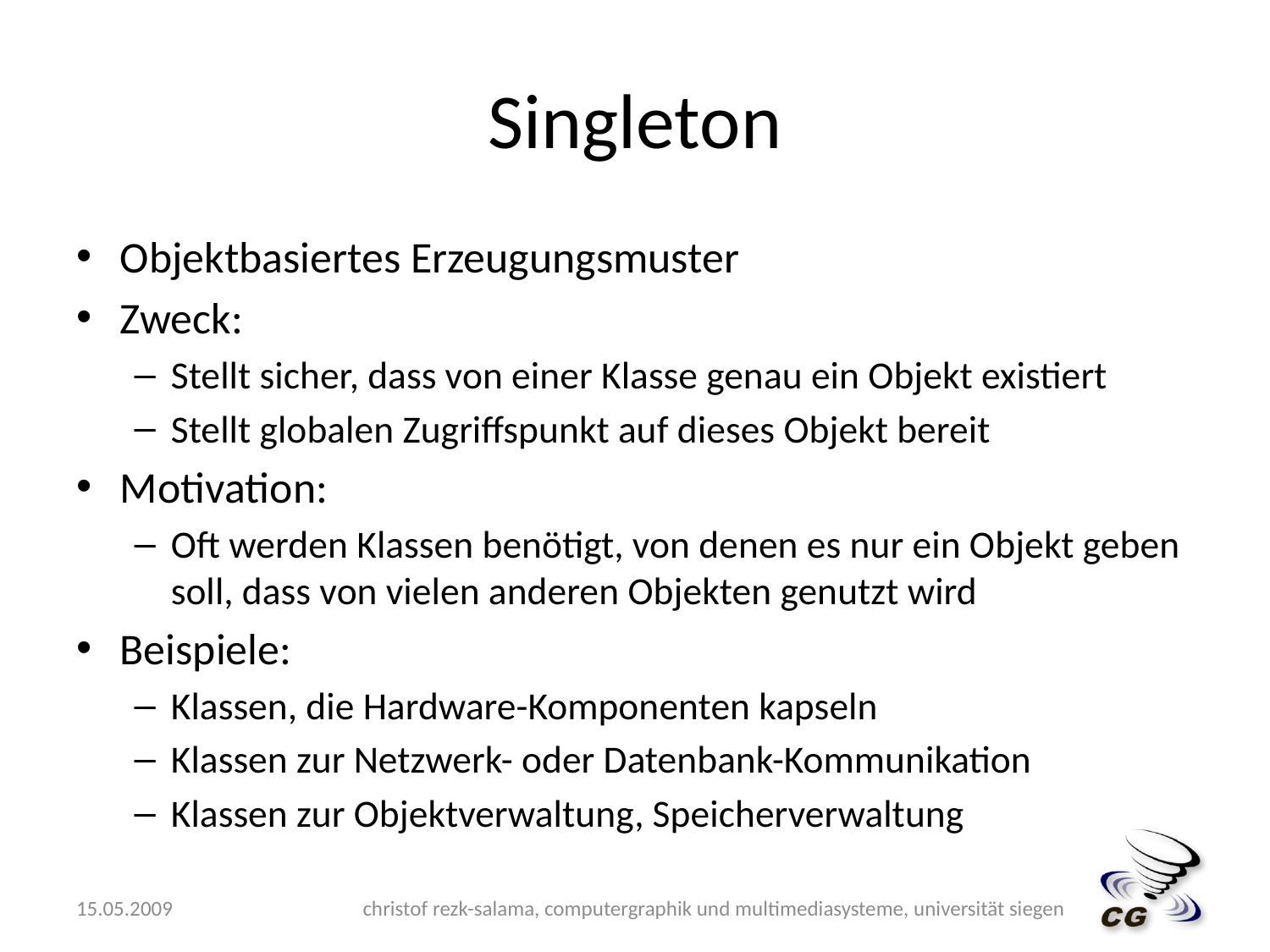

# Singleton
Objektbasiertes Erzeugungsmuster
Zweck:
Stellt sicher, dass von einer Klasse genau ein Objekt existiert
Stellt globalen Zugriffspunkt auf dieses Objekt bereit
Motivation:
Oft werden Klassen benötigt, von denen es nur ein Objekt geben soll, dass von vielen anderen Objekten genutzt wird
Beispiele:
Klassen, die Hardware-Komponenten kapseln
Klassen zur Netzwerk- oder Datenbank-Kommunikation
Klassen zur Objektverwaltung, Speicherverwaltung
15.05.2009
christof rezk-salama, computergraphik und multimediasysteme, universität siegen